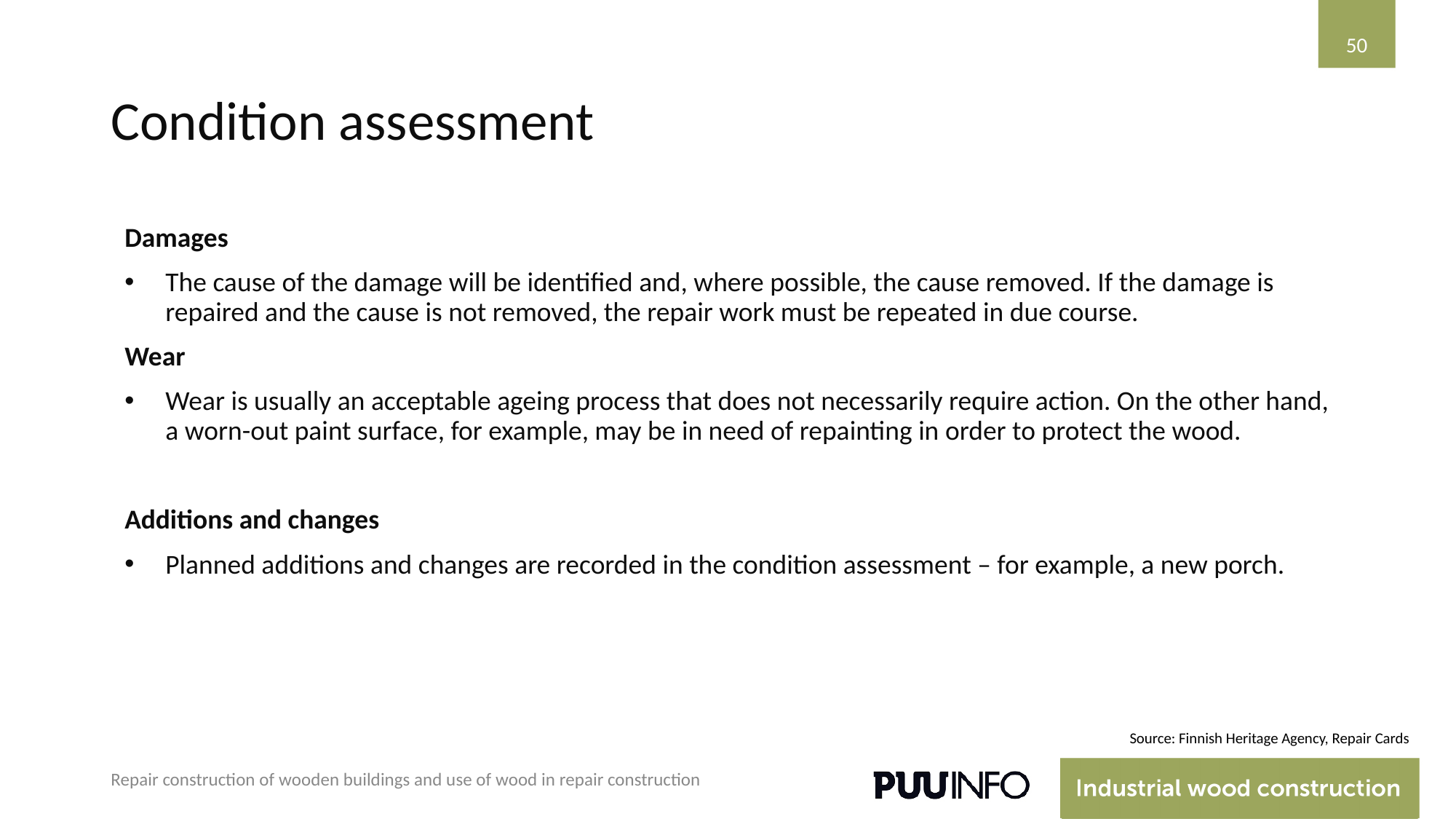

50
# Condition assessment
Damages
The cause of the damage will be identified and, where possible, the cause removed. If the damage is repaired and the cause is not removed, the repair work must be repeated in due course.
Wear
Wear is usually an acceptable ageing process that does not necessarily require action. On the other hand, a worn-out paint surface, for example, may be in need of repainting in order to protect the wood.

Additions and changes
Planned additions and changes are recorded in the condition assessment – for example, a new porch.

Source: Finnish Heritage Agency, Repair Cards
Repair construction of wooden buildings and use of wood in repair construction